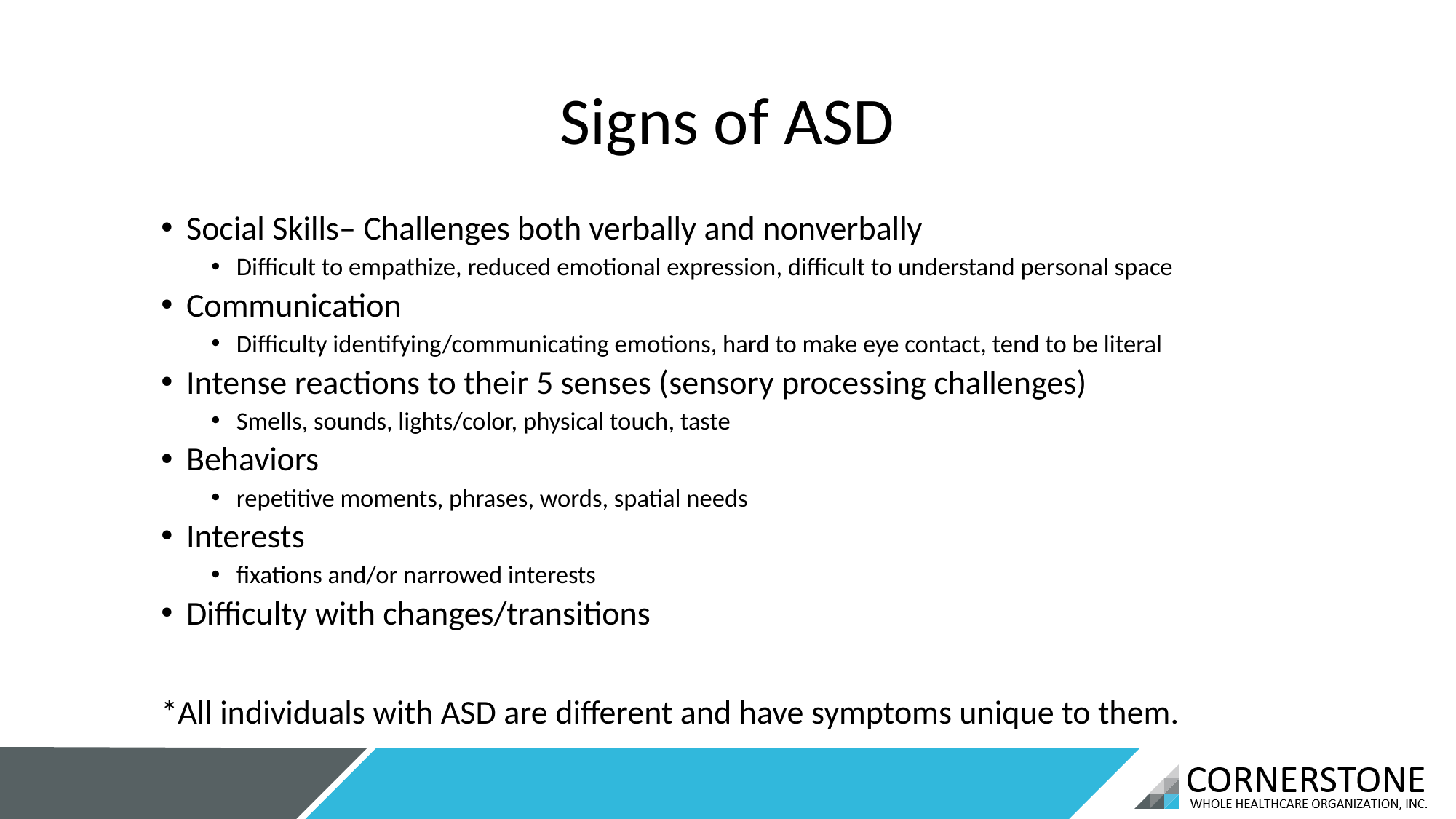

# Signs of ASD

Social Skills– Challenges both verbally and nonverbally
Difficult to empathize, reduced emotional expression, difficult to understand personal space
Communication
Difficulty identifying/communicating emotions, hard to make eye contact, tend to be literal
Intense reactions to their 5 senses (sensory processing challenges)
Smells, sounds, lights/color, physical touch, taste
Behaviors
repetitive moments, phrases, words, spatial needs
Interests
fixations and/or narrowed interests
Difficulty with changes/transitions

*All individuals with ASD are different and have symptoms unique to them.